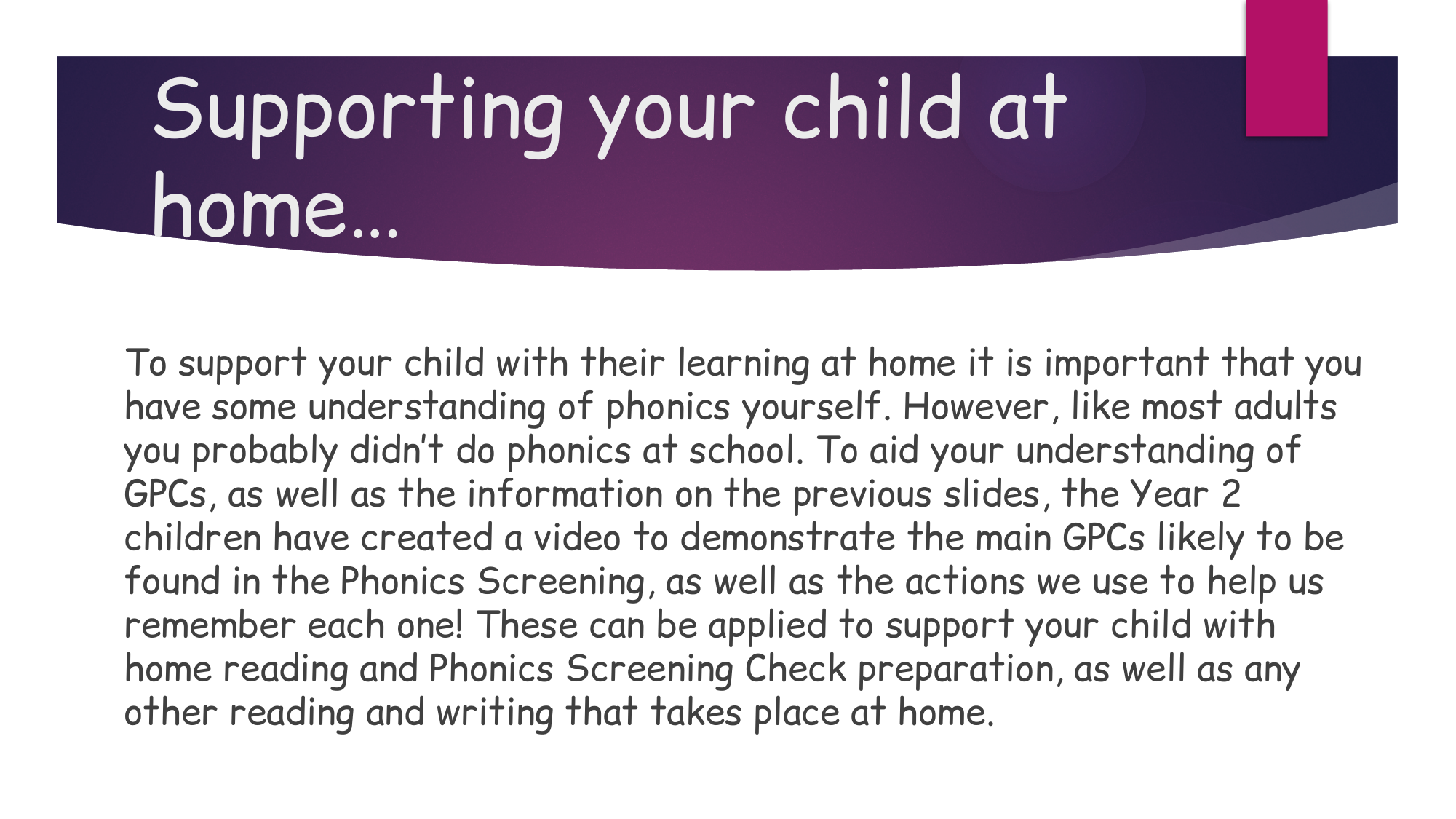

# Supporting your child at home…
To support your child with their learning at home it is important that you have some understanding of phonics yourself. However, like most adults you probably didn’t do phonics at school. To aid your understanding of GPCs, as well as the information on the previous slides, the Year 2 children have created a video to demonstrate the main GPCs likely to be found in the Phonics Screening, as well as the actions we use to help us remember each one! These can be applied to support your child with home reading and Phonics Screening Check preparation, as well as any other reading and writing that takes place at home.